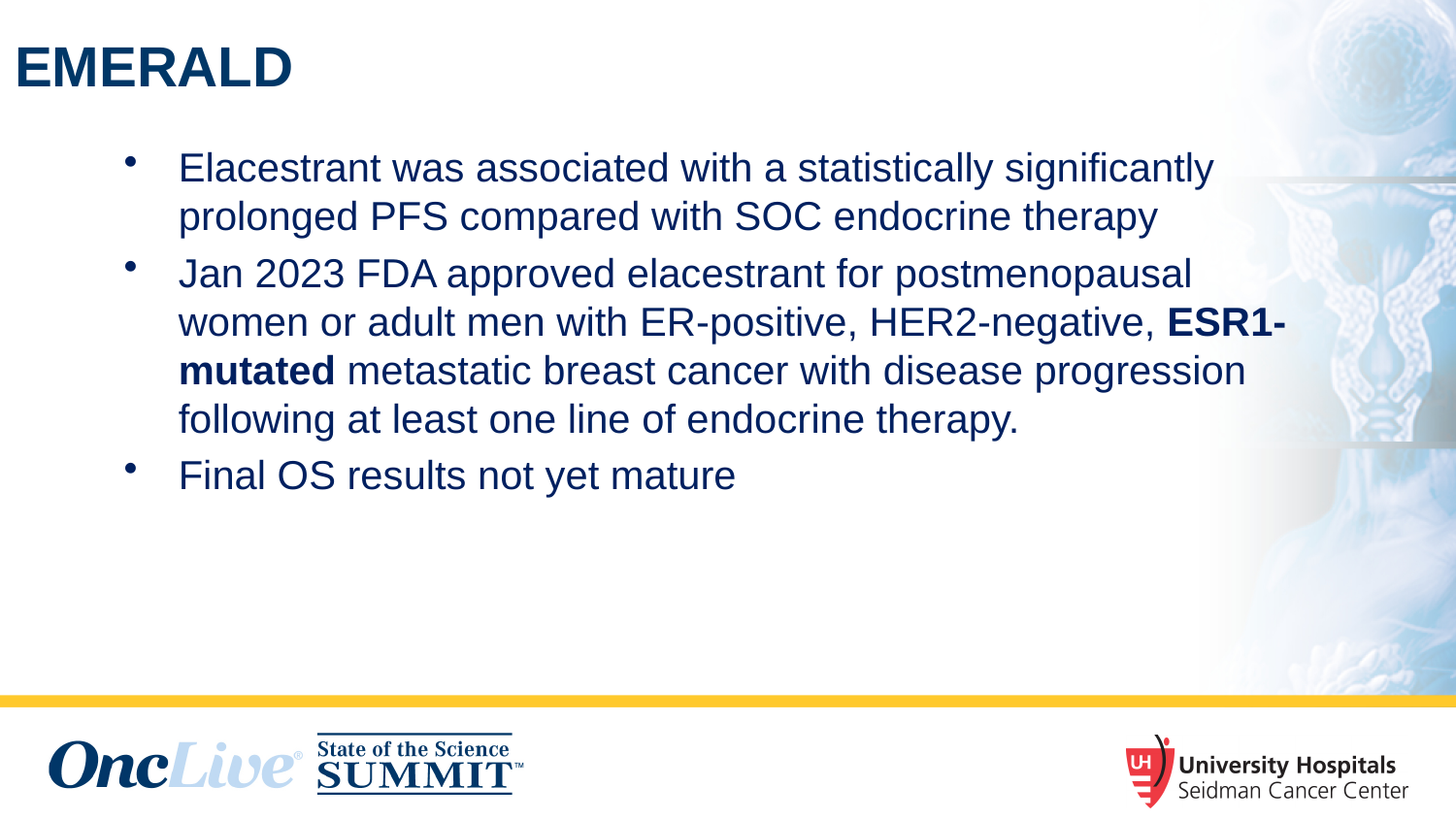

EMERALD
Elacestrant was associated with a statistically significantly prolonged PFS compared with SOC endocrine therapy
Jan 2023 FDA approved elacestrant for postmenopausal women or adult men with ER-positive, HER2-negative, ESR1-mutated metastatic breast cancer with disease progression following at least one line of endocrine therapy.
Final OS results not yet mature